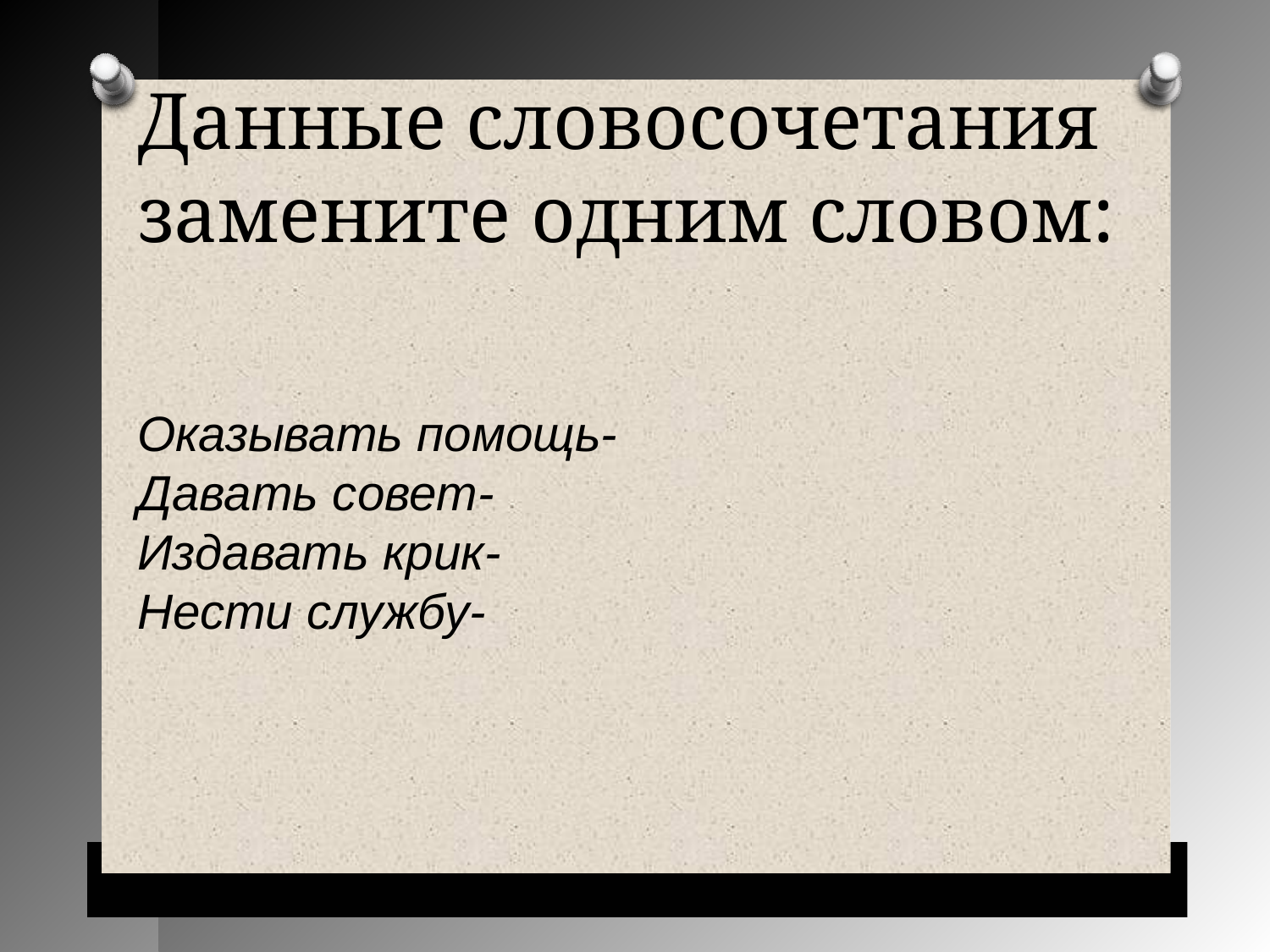

Данные словосочетания замените одним словом:

Оказывать помощь-
Давать совет-
Издавать крик-
Нести службу-